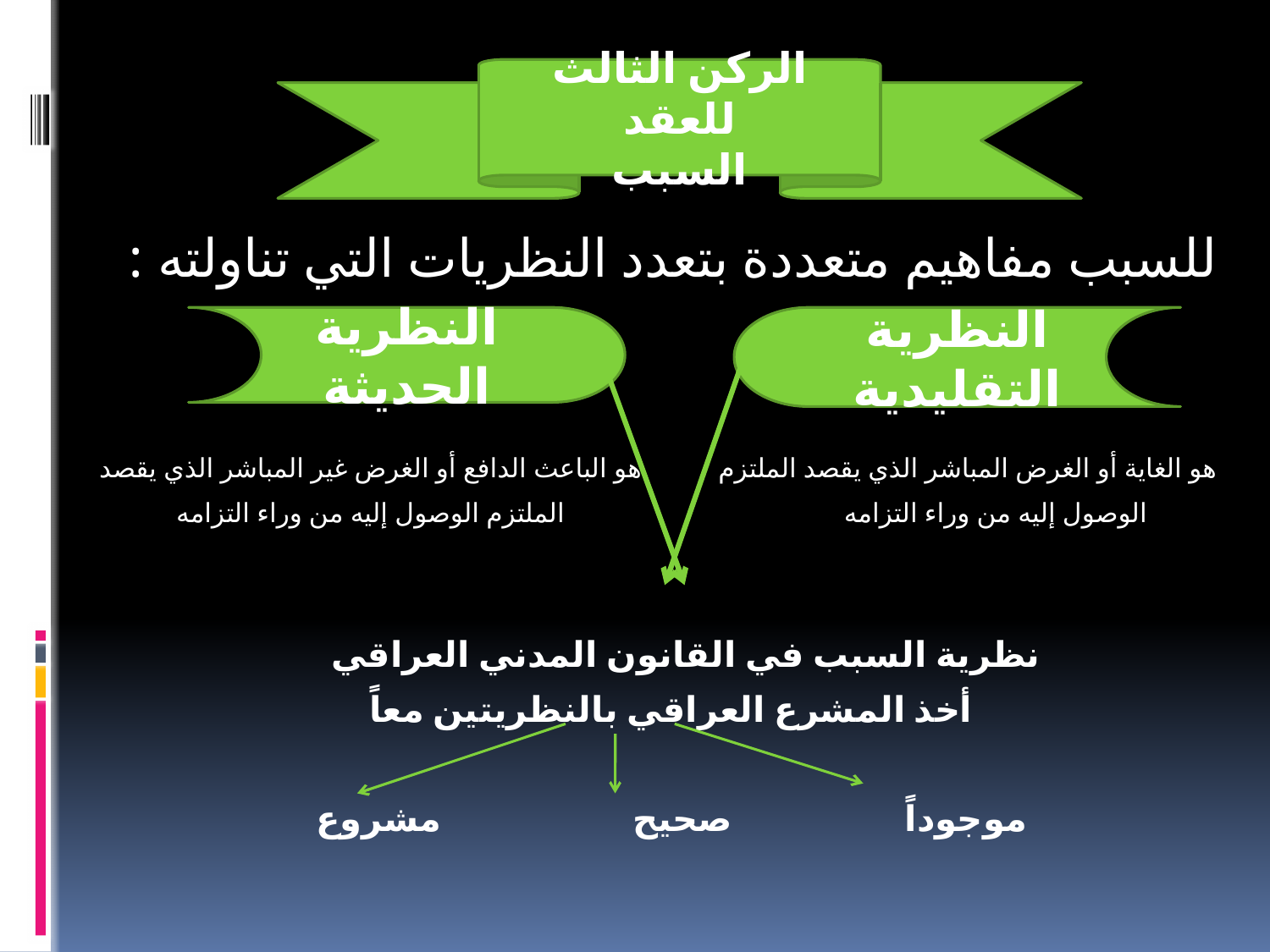

الركن الثالث للعقد
السبب
#
للسبب مفاهيم متعددة بتعدد النظريات التي تناولته :

هو الغاية أو الغرض المباشر الذي يقصد الملتزم           هو الباعث الدافع أو الغرض غير المباشر الذي يقصد
          الوصول إليه من وراء التزامه                                        الملتزم الوصول إليه من وراء التزامه

                        نظرية السبب في القانون المدني العراقي
                           أخذ المشرع العراقي بالنظريتين معاً

                     موجوداً                   صحيح                     مشروع
النظرية الحديثة
النظرية التقليدية